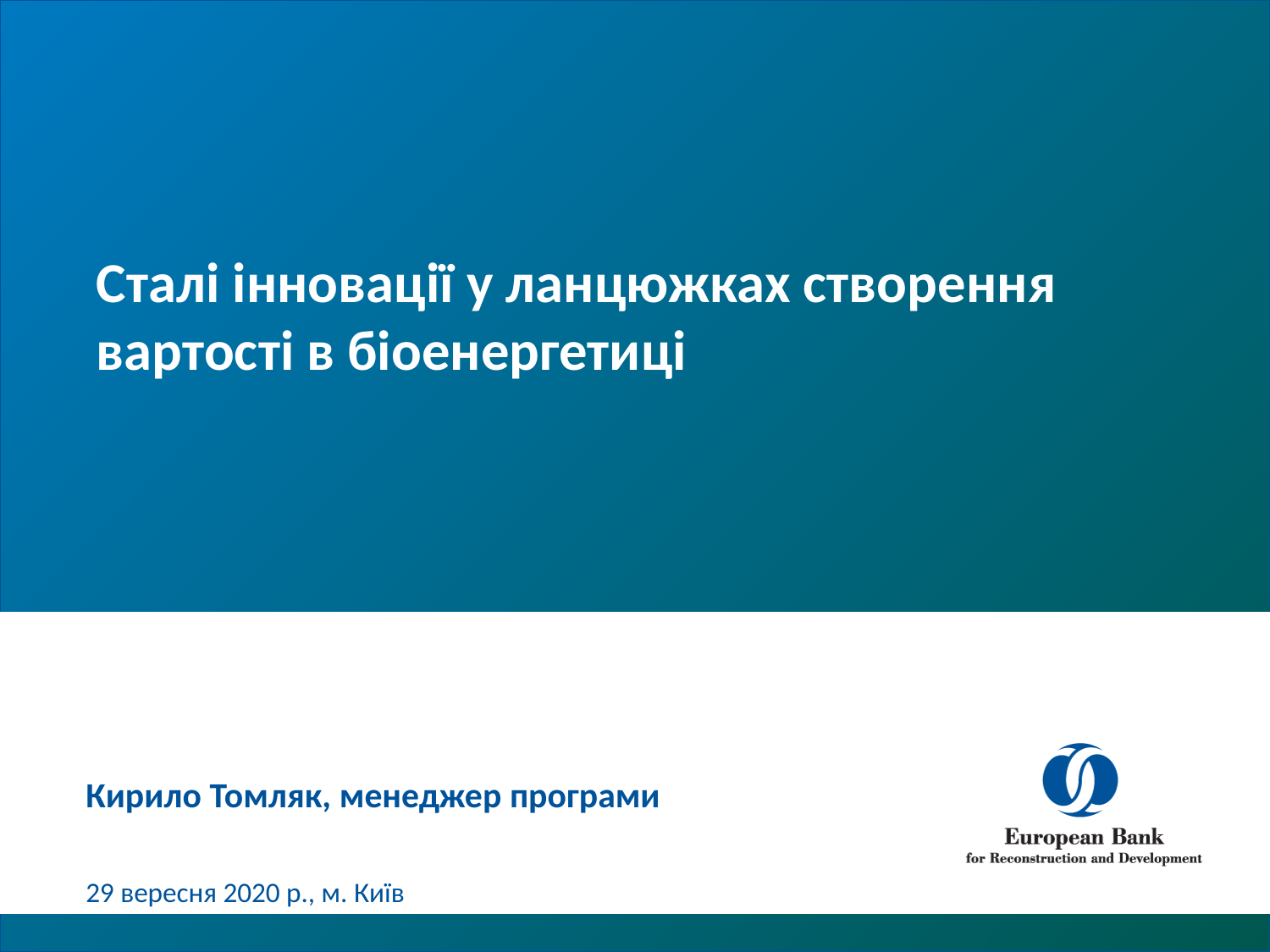

Сталі інновації у ланцюжках створення вартості в біоенергетиці
# Кирило Томляк, менеджер програми 29 вересня 2020 р., м. Київ